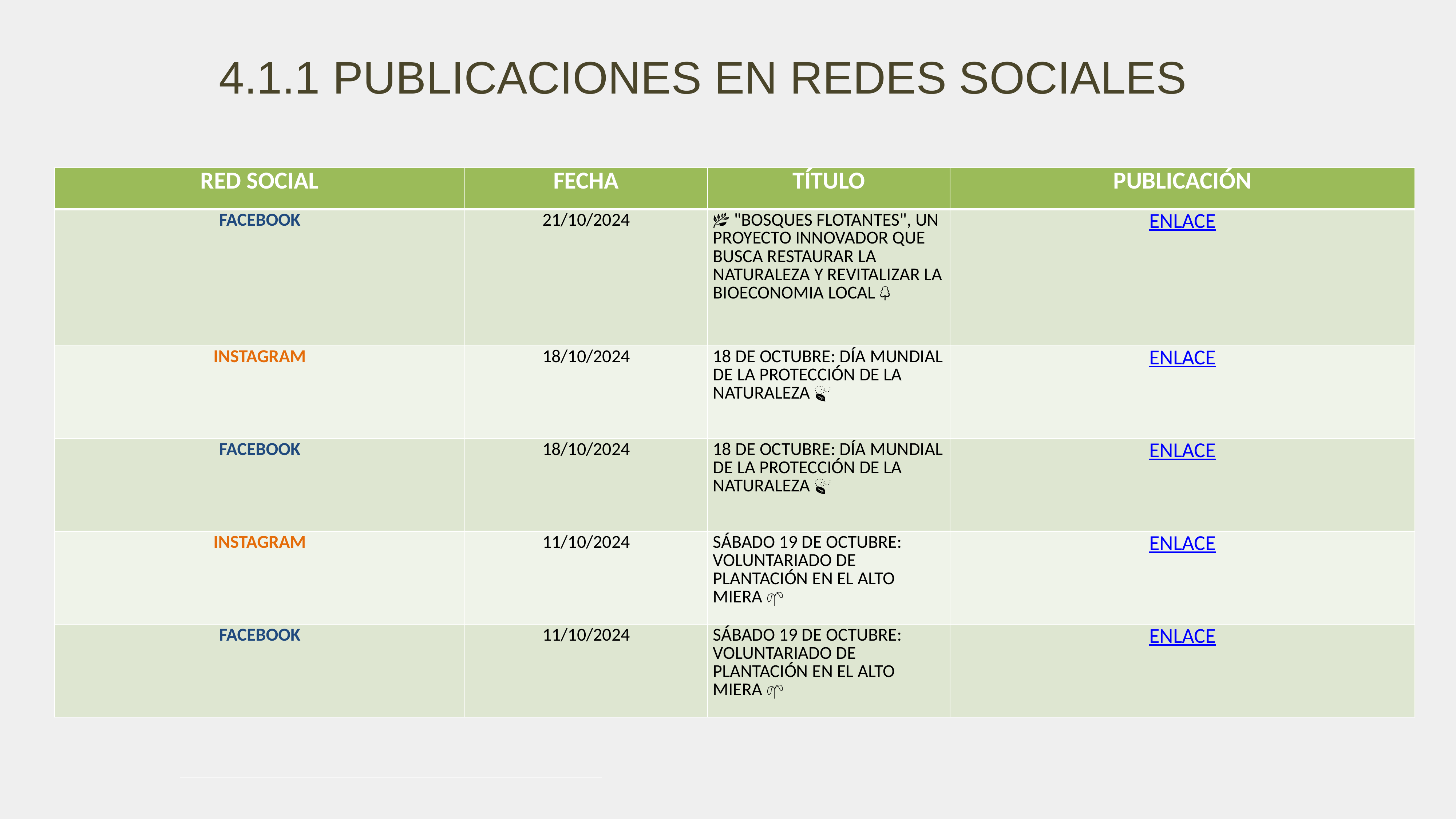

4.1.1 PUBLICACIONES EN REDES SOCIALES
| RED SOCIAL | FECHA | TÍTULO | PUBLICACIÓN |
| --- | --- | --- | --- |
| FACEBOOK | 21/10/2024 | 🌿 "BOSQUES FLOTANTES", UN PROYECTO INNOVADOR QUE BUSCA RESTAURAR LA NATURALEZA Y REVITALIZAR LA BIOECONOMIA LOCAL 🌳 | ENLACE |
| INSTAGRAM | 18/10/2024 | 18 DE OCTUBRE: DÍA MUNDIAL DE LA PROTECCIÓN DE LA NATURALEZA 🍃 | ENLACE |
| FACEBOOK | 18/10/2024 | 18 DE OCTUBRE: DÍA MUNDIAL DE LA PROTECCIÓN DE LA NATURALEZA 🍃 | ENLACE |
| INSTAGRAM | 11/10/2024 | SÁBADO 19 DE OCTUBRE: VOLUNTARIADO DE PLANTACIÓN EN EL ALTO MIERA 🌱 | ENLACE |
| FACEBOOK | 11/10/2024 | SÁBADO 19 DE OCTUBRE: VOLUNTARIADO DE PLANTACIÓN EN EL ALTO MIERA 🌱 | ENLACE |